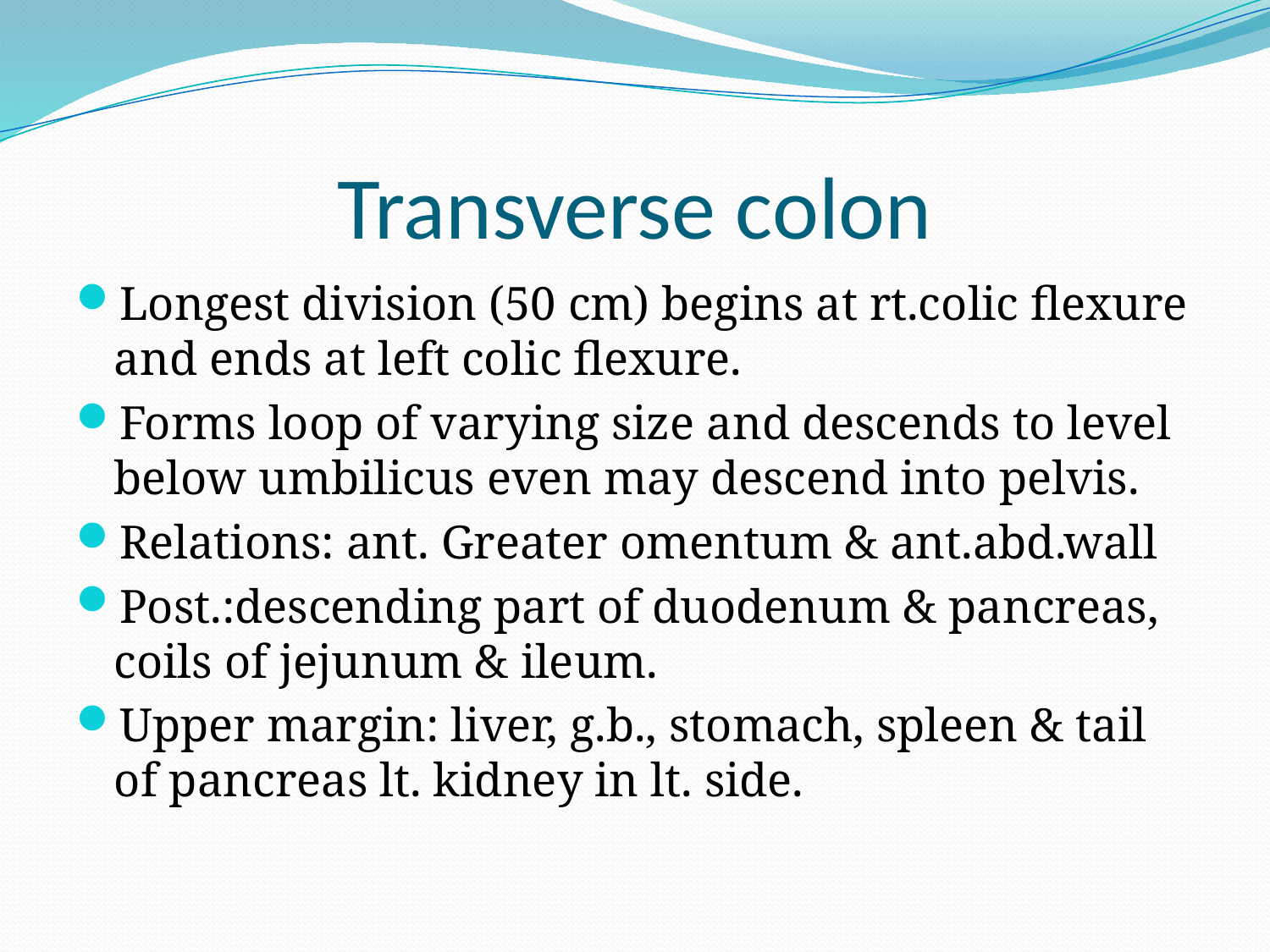

# Transverse colon
Longest division (50 cm) begins at rt.colic flexure and ends at left colic flexure.
Forms loop of varying size and descends to level below umbilicus even may descend into pelvis.
Relations: ant. Greater omentum & ant.abd.wall
Post.:descending part of duodenum & pancreas, coils of jejunum & ileum.
Upper margin: liver, g.b., stomach, spleen & tail of pancreas lt. kidney in lt. side.